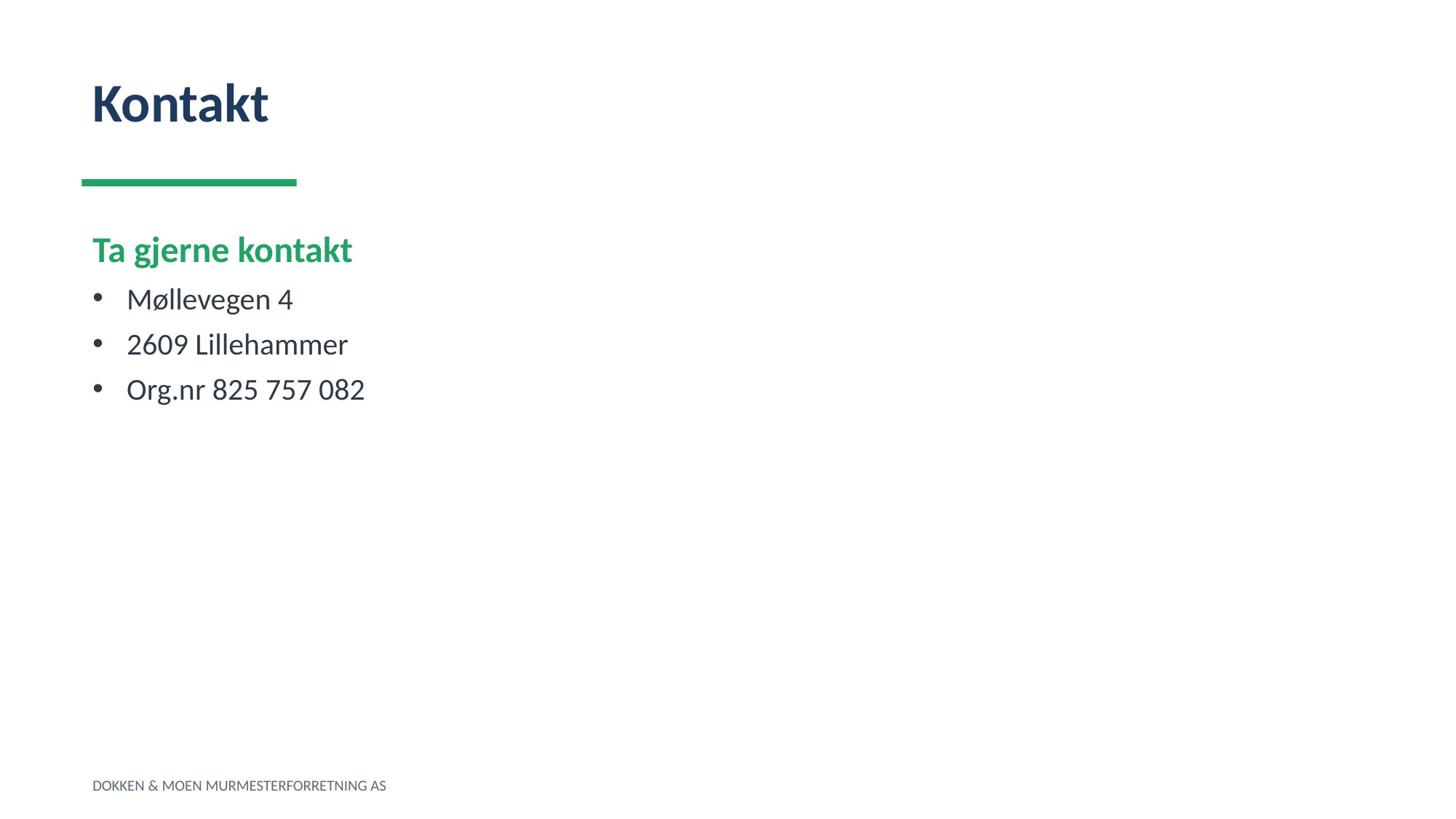

Kontakt

Ta gjerne kontakt
Møllevegen 4
2609 Lillehammer
Org.nr 825 757 082
DOKKEN & MOEN MURMESTERFORRETNING AS